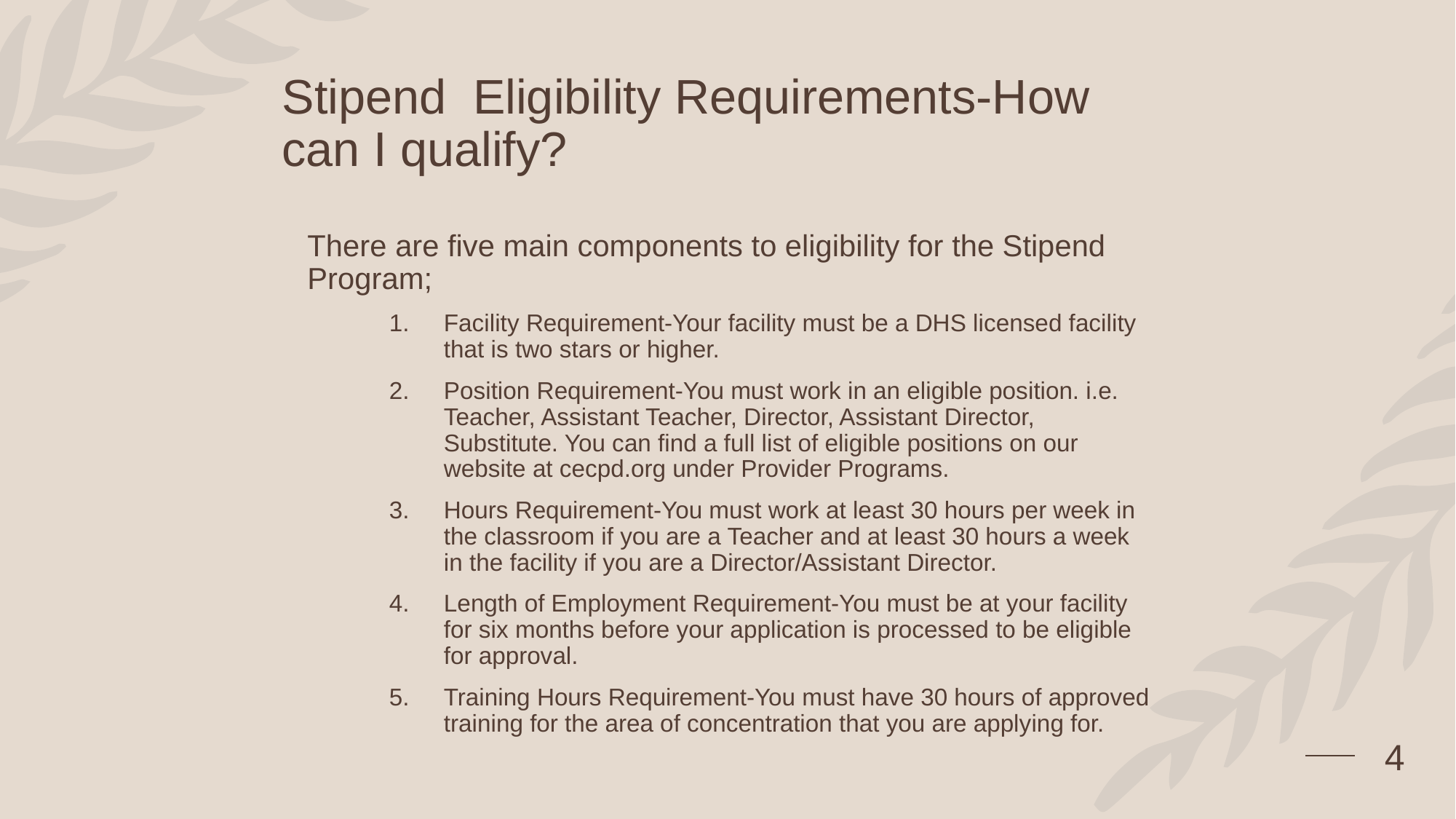

# Stipend  Eligibility Requirements-How can I qualify?
There are five main components to eligibility for the Stipend Program;
Facility Requirement-Your facility must be a DHS licensed facility that is two stars or higher.
Position Requirement-You must work in an eligible position. i.e. Teacher, Assistant Teacher, Director, Assistant Director, Substitute. You can find a full list of eligible positions on our website at cecpd.org under Provider Programs.
Hours Requirement-You must work at least 30 hours per week in the classroom if you are a Teacher and at least 30 hours a week in the facility if you are a Director/Assistant Director.
Length of Employment Requirement-You must be at your facility for six months before your application is processed to be eligible for approval.
Training Hours Requirement-You must have 30 hours of approved training for the area of concentration that you are applying for.
4